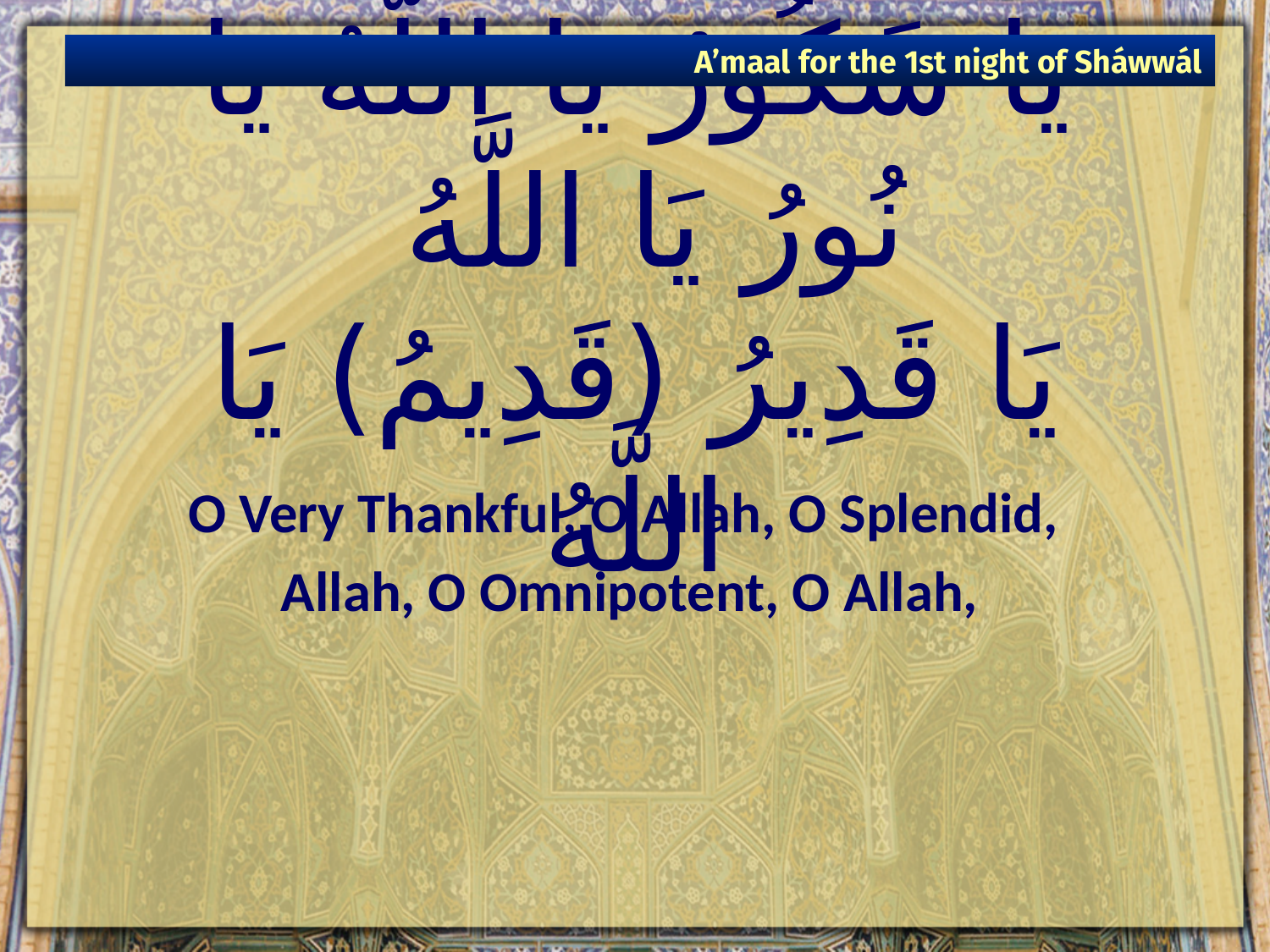

A’maal for the 1st night of Sháwwál
# يَا شَكُورُ يَا اللَّهُ يَا نُورُ يَا اللَّهُ يَا قَدِيرُ (قَدِيمُ) يَا اللَّهُ‏
O Very Thankful, O Allah, O Splendid,
 Allah, O Omnipotent, O Allah,